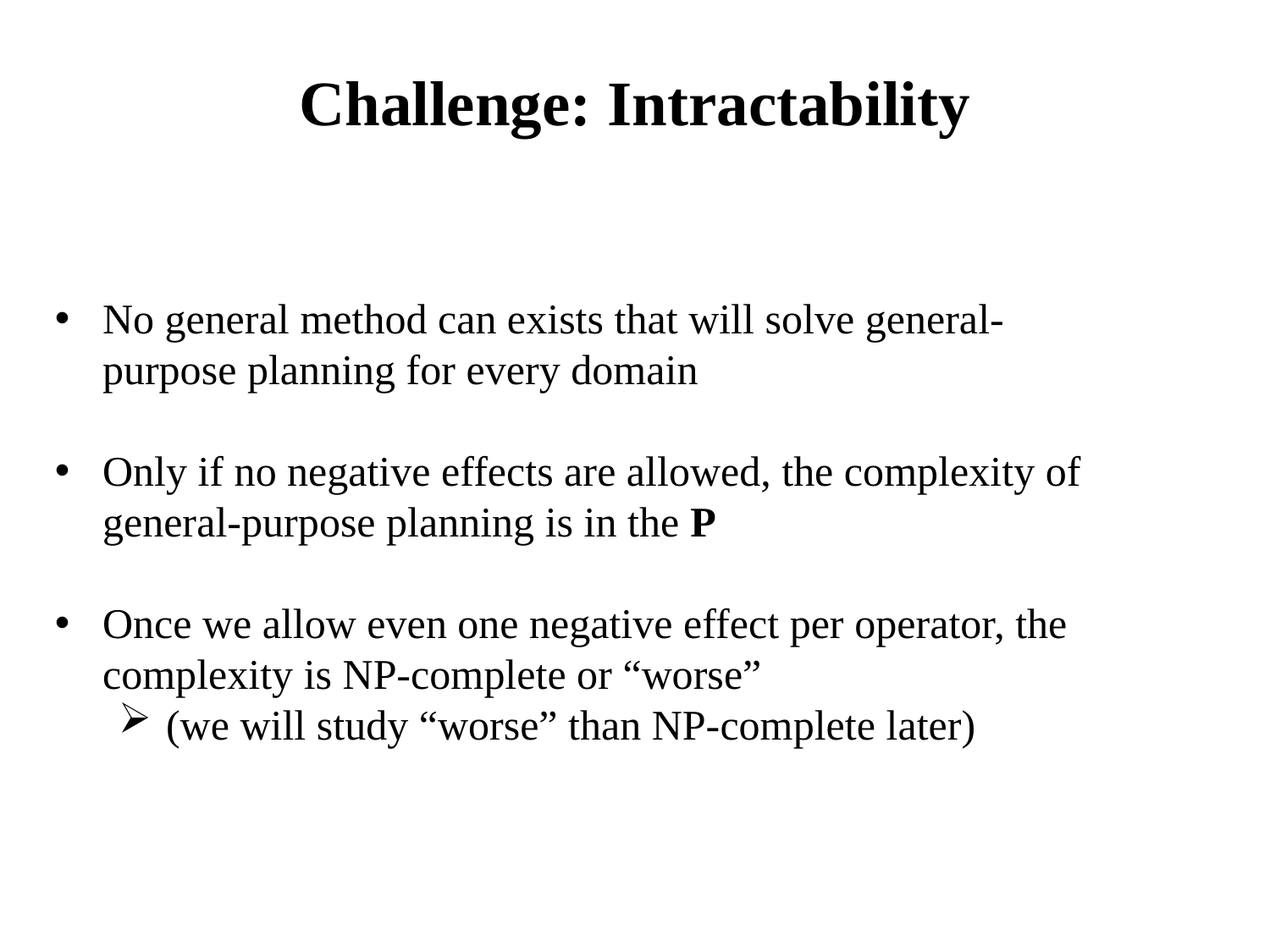

# Challenge: Intractability
No general method can exists that will solve general-purpose planning for every domain

Only if no negative effects are allowed, the complexity of general-purpose planning is in the P

Once we allow even one negative effect per operator, the complexity is NP-complete or “worse”
(we will study “worse” than NP-complete later)